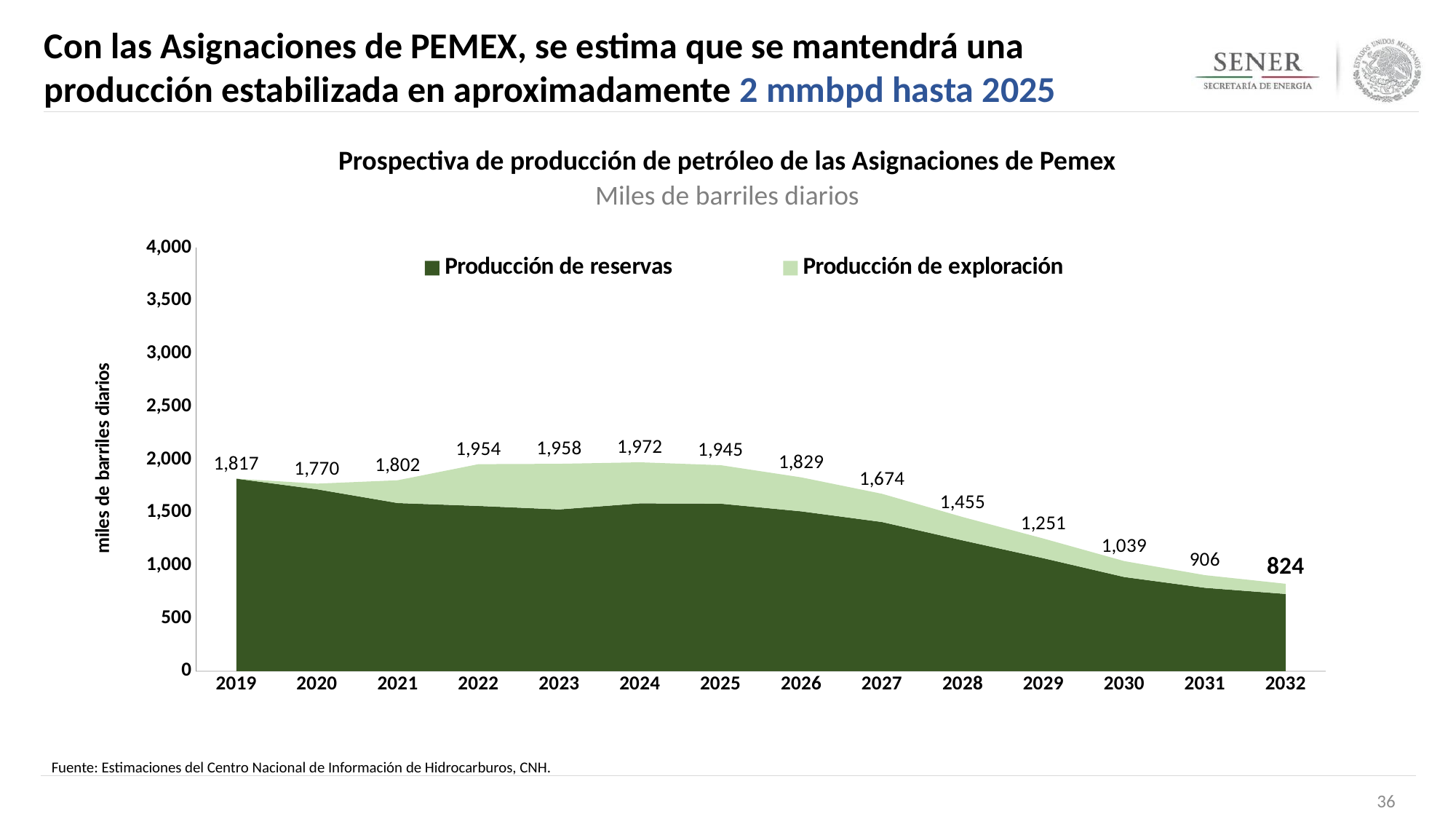

Con las Asignaciones de PEMEX, se estima que se mantendrá una producción estabilizada en aproximadamente 2 mmbpd hasta 2025
Prospectiva de producción de petróleo de las Asignaciones de Pemex
Miles de barriles diarios

### Chart

| Category | Producción de reservas | Producción de exploración | Asignaciones Pemex |
|---|---|---|---|
| 2019 | 1816.892167 | 0.0 | 1816.892167 |
| 2020 | 1716.8085850000002 | 53.01266 | 1769.8212450000003 |
| 2021 | 1586.9031580000003 | 215.13251000000002 | 1802.0356680000004 |
| 2022 | 1559.6701999999996 | 394.72569 | 1954.3958899999996 |
| 2023 | 1526.7635989999997 | 431.38079999999997 | 1958.1443989999996 |
| 2024 | 1583.9748749999999 | 388.09135 | 1972.0662249999998 |
| 2025 | 1581.0913079999996 | 363.84276 | 1944.9340679999996 |
| 2026 | 1508.5428440000003 | 320.51424 | 1829.0570840000003 |
| 2027 | 1407.8043849999995 | 266.37223 | 1674.1766149999994 |
| 2028 | 1234.0991700000004 | 220.46133999999998 | 1454.5605100000005 |
| 2029 | 1065.800555 | 185.58614699999998 | 1251.386702 |
| 2030 | 888.4977249999997 | 150.148839 | 1038.6465639999997 |
| 2031 | 786.5313830000002 | 119.420761 | 905.9521440000002 |
| 2032 | 728.3884629999999 | 95.623761 | 824.0122239999998 |
Fuente: Estimaciones del Centro Nacional de Información de Hidrocarburos, CNH.
36